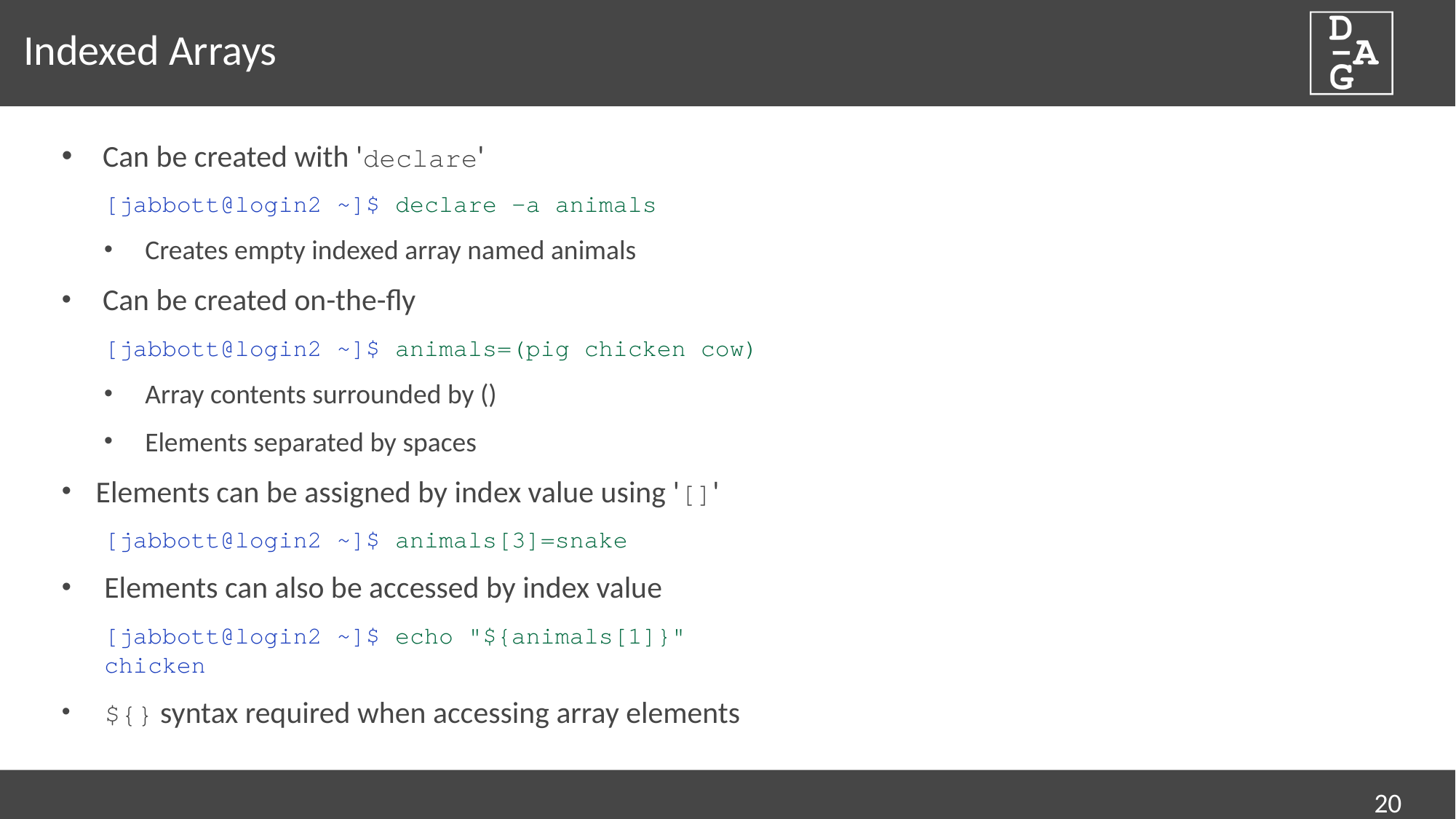

# Indexed Arrays
Can be created with 'declare'
[jabbott@login2 ~]$ declare -a animals
Creates empty indexed array named animals
Can be created on-the-fly
[jabbott@login2 ~]$ animals=(pig chicken cow)
Array contents surrounded by ()
Elements separated by spaces
Elements can be assigned by index value using '[]'
[jabbott@login2 ~]$ animals[3]=snake
Elements can also be accessed by index value
[jabbott@login2 ~]$ echo "${animals[1]}"
chicken
${} syntax required when accessing array elements
20